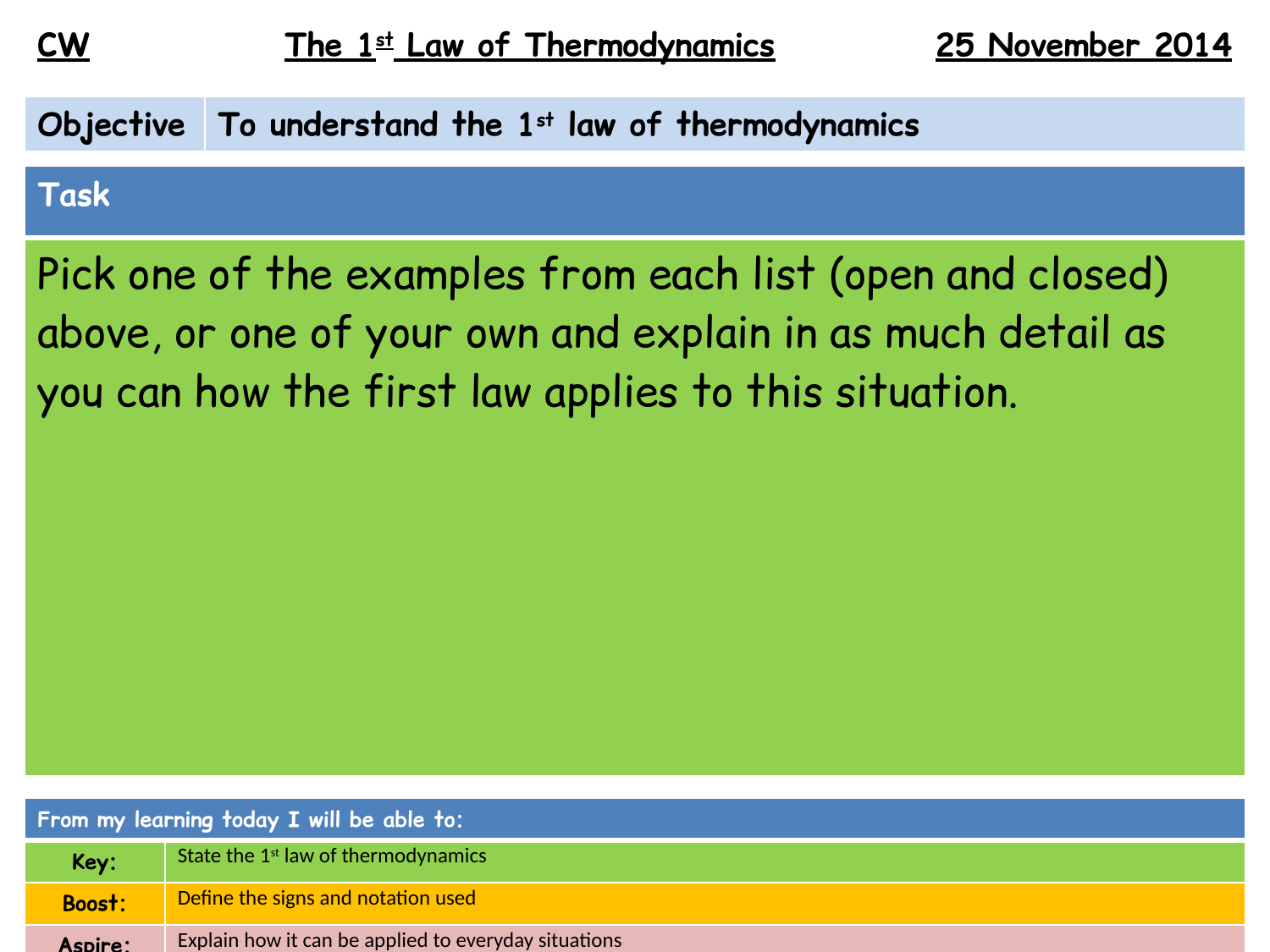

| CW | The 1st Law of Thermodynamics | 25 November 2014 |
| --- | --- | --- |
| Objective | To understand the 1st law of thermodynamics |
| --- | --- |
| Task |
| --- |
| Pick one of the examples from each list (open and closed) above, or one of your own and explain in as much detail as you can how the first law applies to this situation. |
| From my learning today I will be able to: |  |
| --- | --- |
| Key: | State the 1st law of thermodynamics |
| Boost: | Define the signs and notation used |
| Aspire: | Explain how it can be applied to everyday situations |